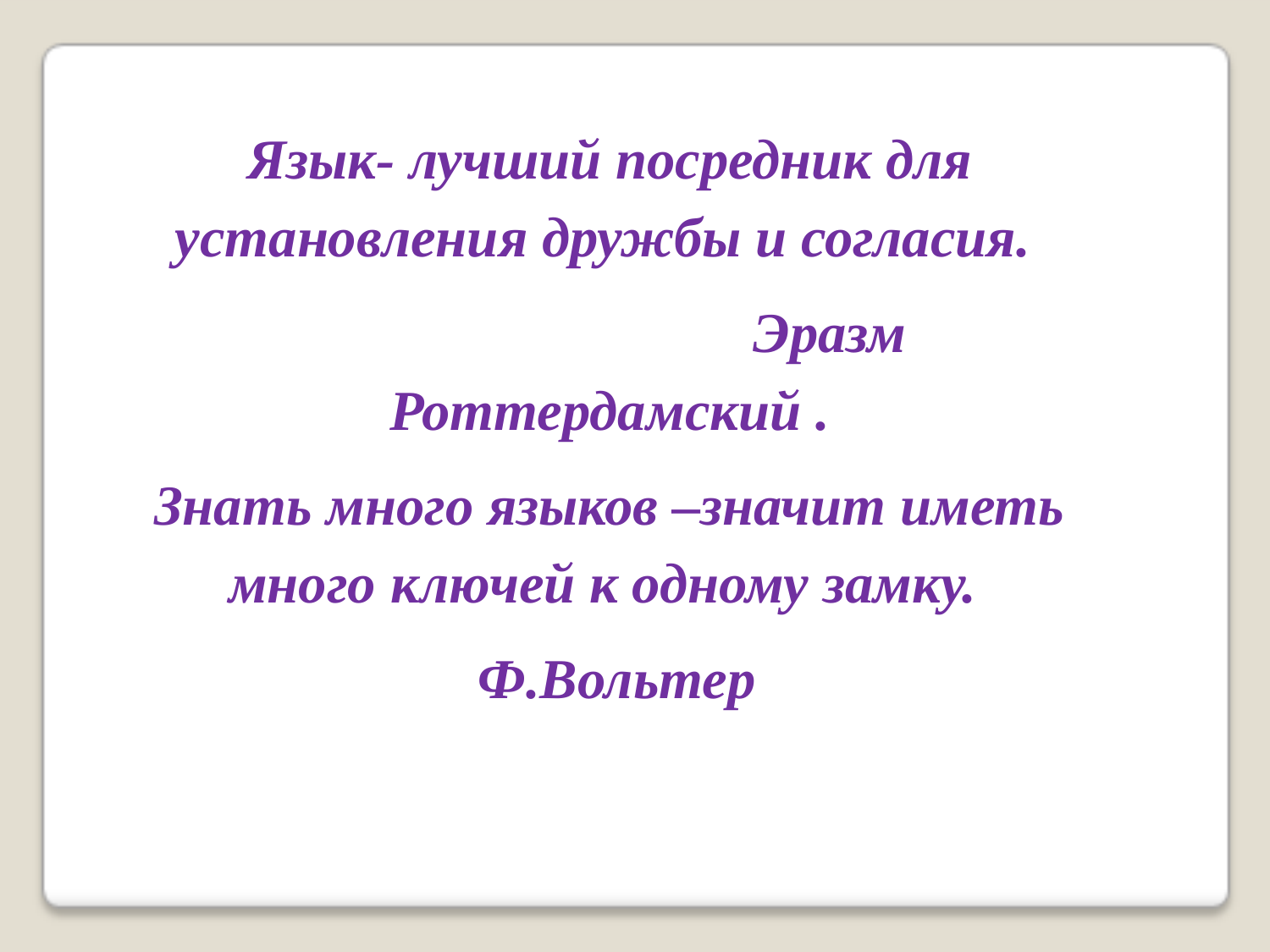

Язык- лучший посредник для установления дружбы и согласия.
                               Эразм Роттердамский .
Знать много языков –значит иметь много ключей к одному замку.
 Ф.Вольтер